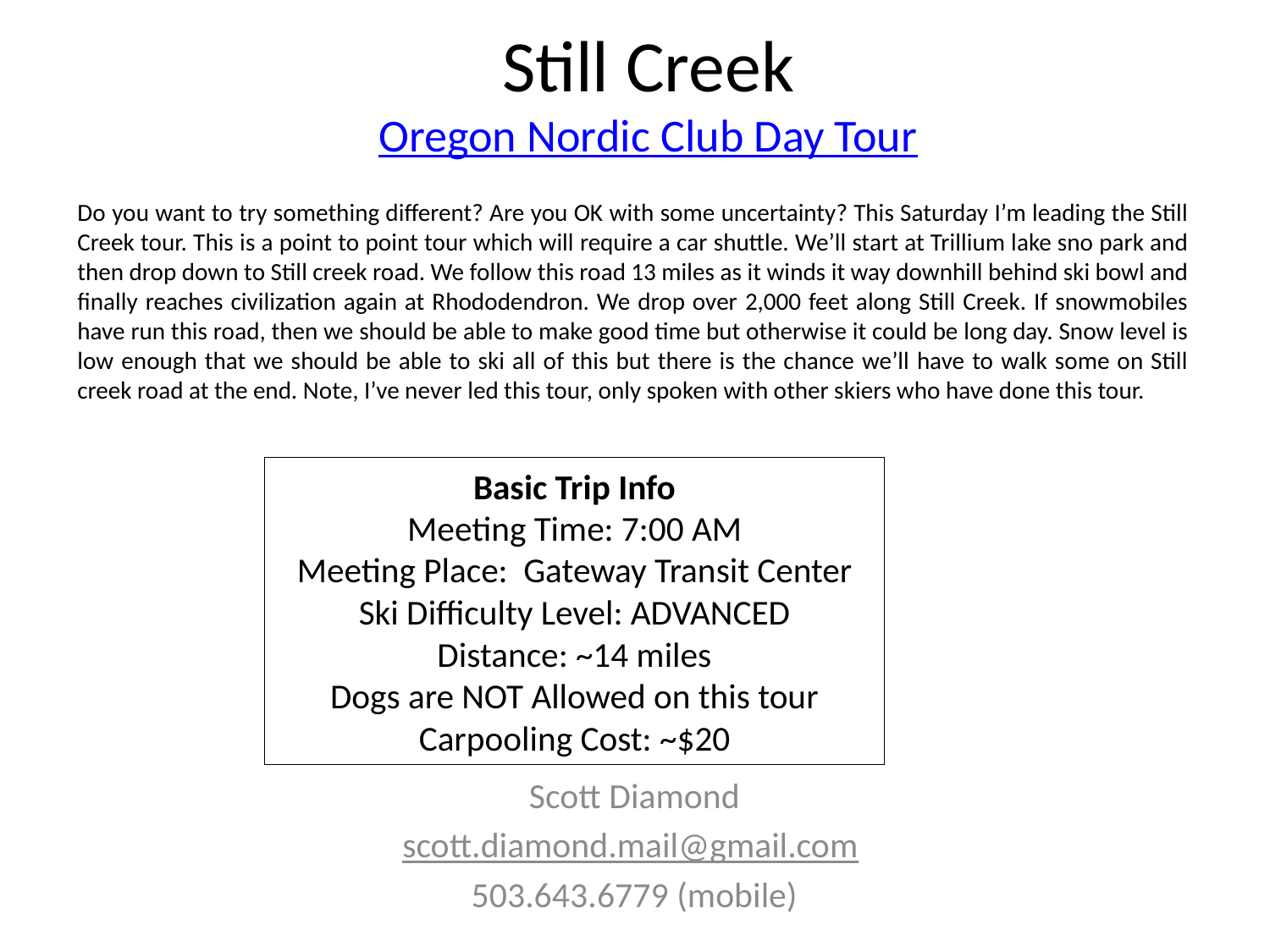

# Still Creek Oregon Nordic Club Day Tour
Do you want to try something different? Are you OK with some uncertainty? This Saturday I’m leading the Still Creek tour. This is a point to point tour which will require a car shuttle. We’ll start at Trillium lake sno park and then drop down to Still creek road. We follow this road 13 miles as it winds it way downhill behind ski bowl and finally reaches civilization again at Rhododendron. We drop over 2,000 feet along Still Creek. If snowmobiles have run this road, then we should be able to make good time but otherwise it could be long day. Snow level is low enough that we should be able to ski all of this but there is the chance we’ll have to walk some on Still creek road at the end. Note, I’ve never led this tour, only spoken with other skiers who have done this tour.

Basic Trip Info
Meeting Time: 7:00 AM
Meeting Place:  Gateway Transit Center
Ski Difficulty Level: ADVANCED
Distance: ~14 miles
Dogs are NOT Allowed on this tour
Carpooling Cost: ~$20
Scott Diamond
scott.diamond.mail@gmail.com
503.643.6779 (mobile)